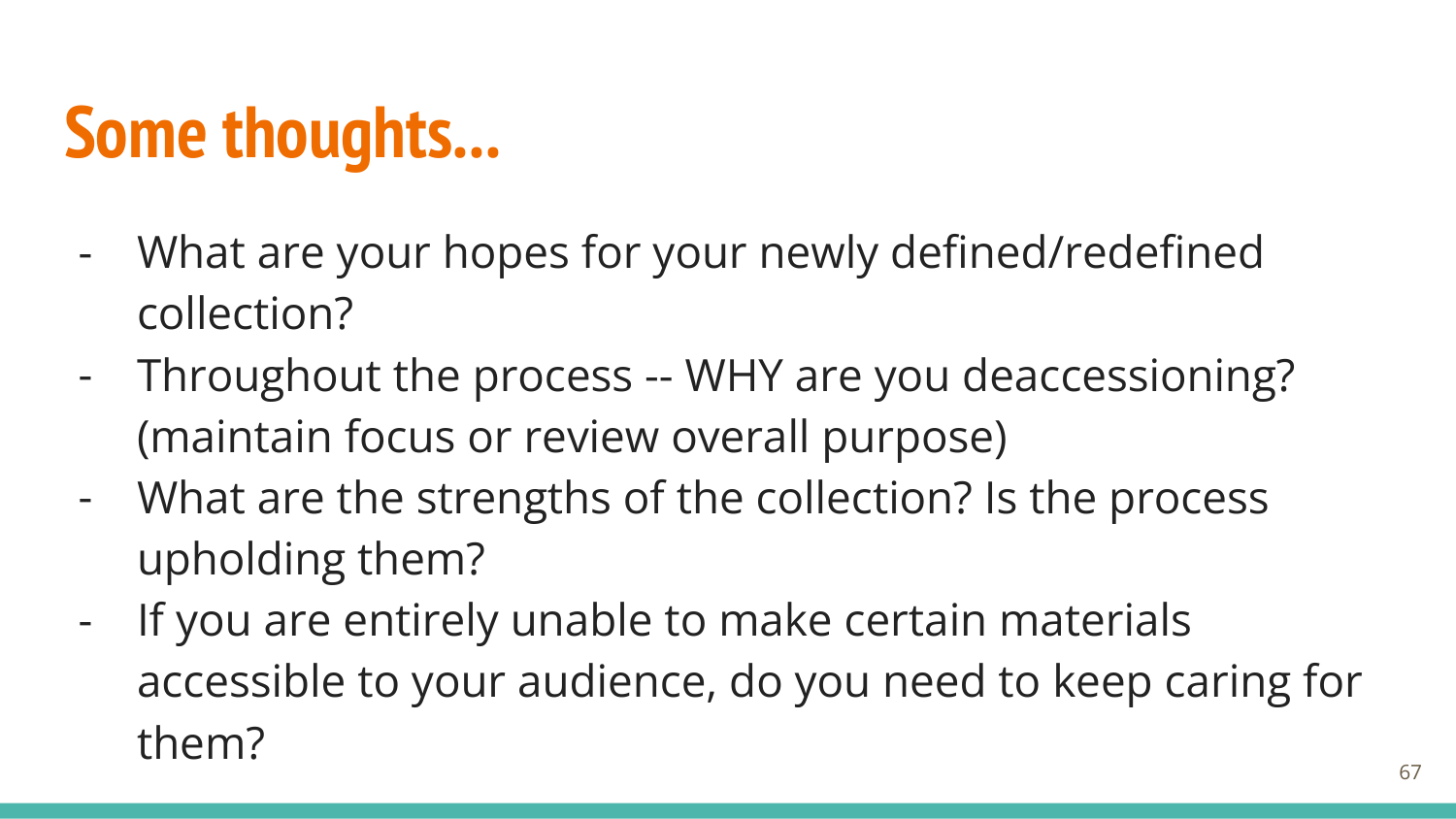

# Some thoughts...
What are your hopes for your newly defined/redefined collection?
Throughout the process -- WHY are you deaccessioning? (maintain focus or review overall purpose)
What are the strengths of the collection? Is the process upholding them?
If you are entirely unable to make certain materials accessible to your audience, do you need to keep caring for them?
67